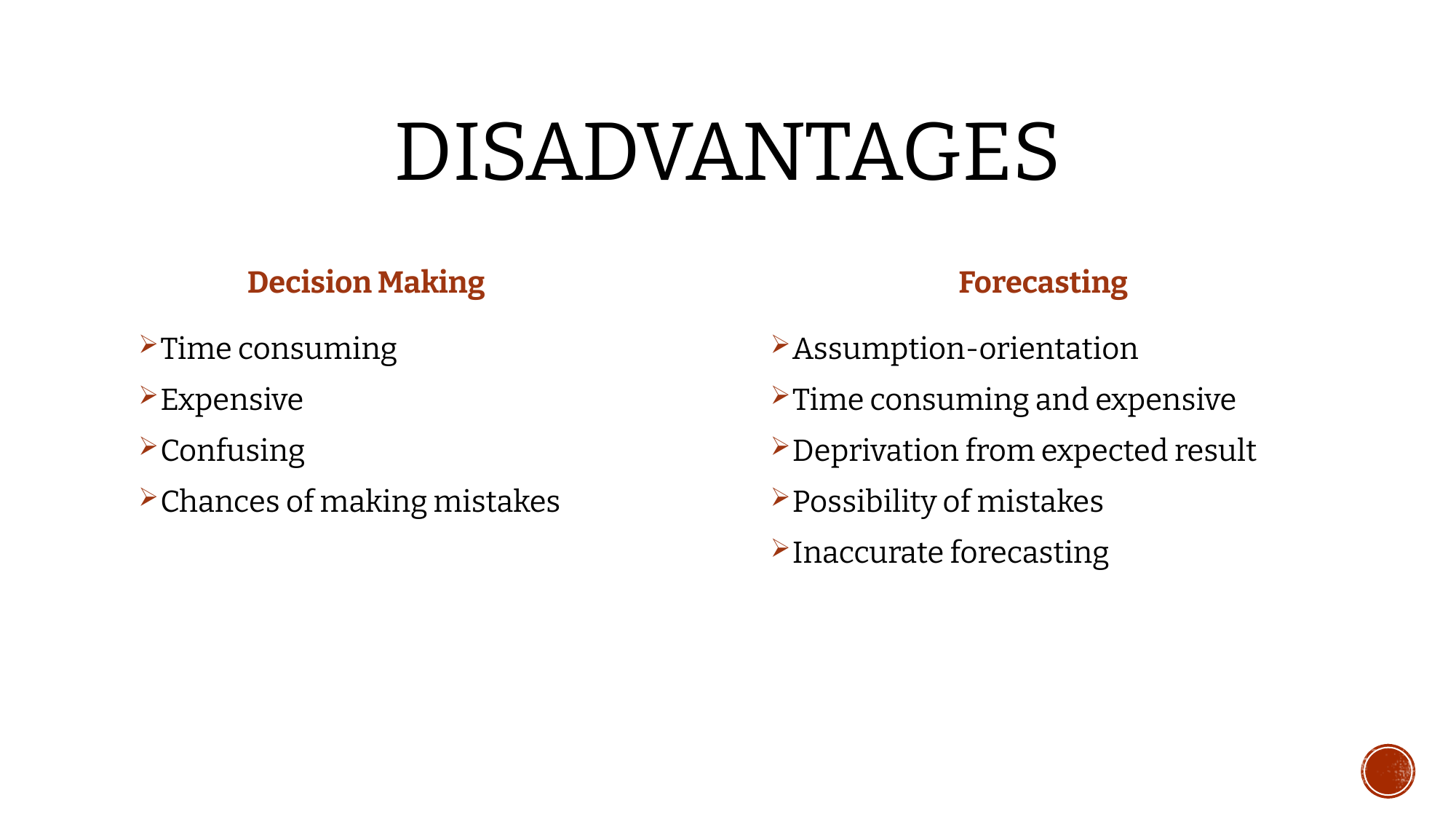

# disadvantages
Decision Making
Forecasting
Time consuming
Expensive
Confusing
Chances of making mistakes
Assumption-orientation
Time consuming and expensive
Deprivation from expected result
Possibility of mistakes
Inaccurate forecasting